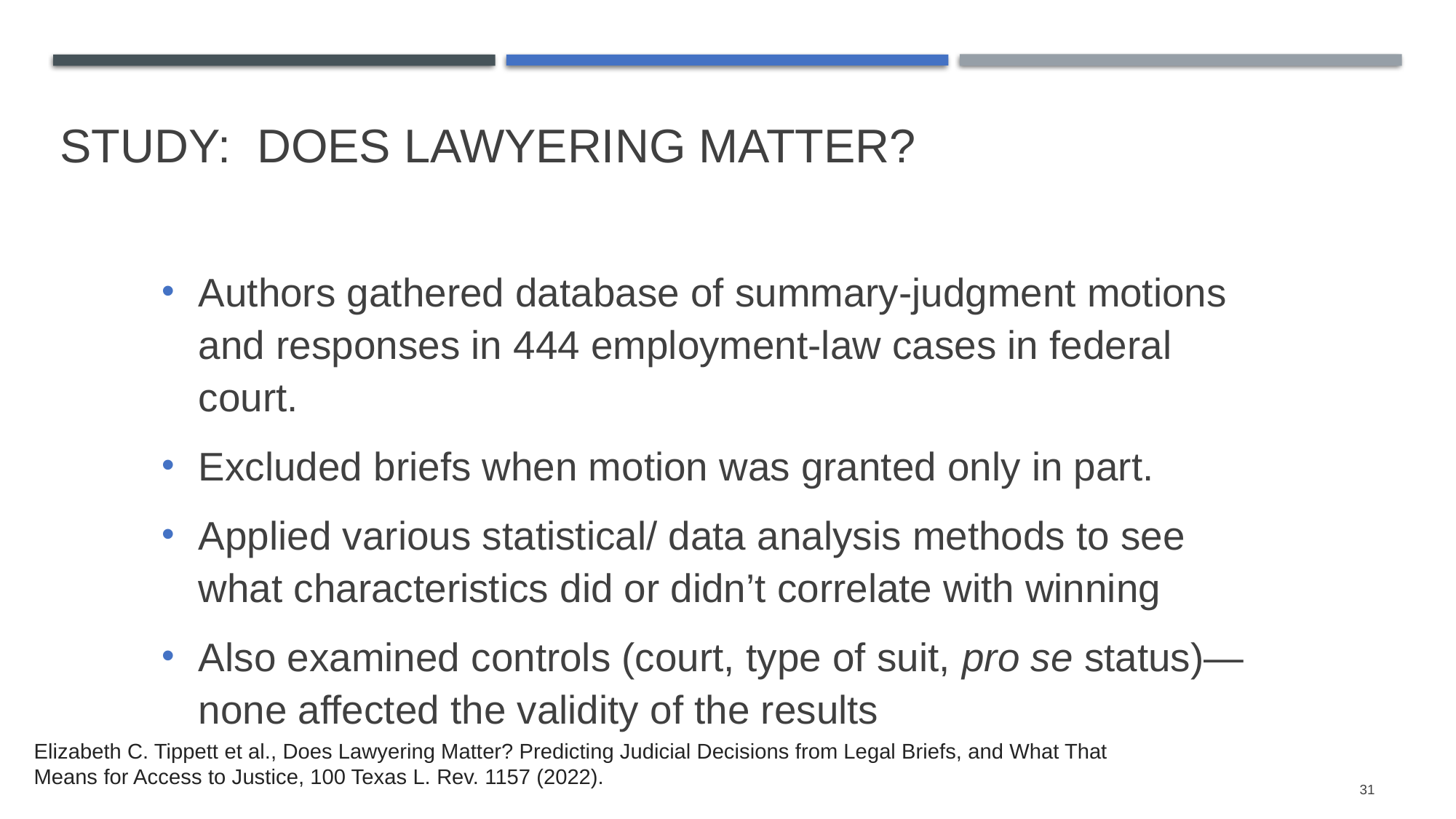

# Study:  Does Lawyering Matter?

Authors gathered database of summary-judgment motions and responses in 444 employment-law cases in federal court.
Excluded briefs when motion was granted only in part.
Applied various statistical/ data analysis methods to see what characteristics did or didn’t correlate with winning
Also examined controls (court, type of suit, pro se status)—none affected the validity of the results

Elizabeth C. Tippett et al., Does Lawyering Matter? Predicting Judicial Decisions from Legal Briefs, and What That Means for Access to Justice, 100 Texas L. Rev. 1157 (2022).
31